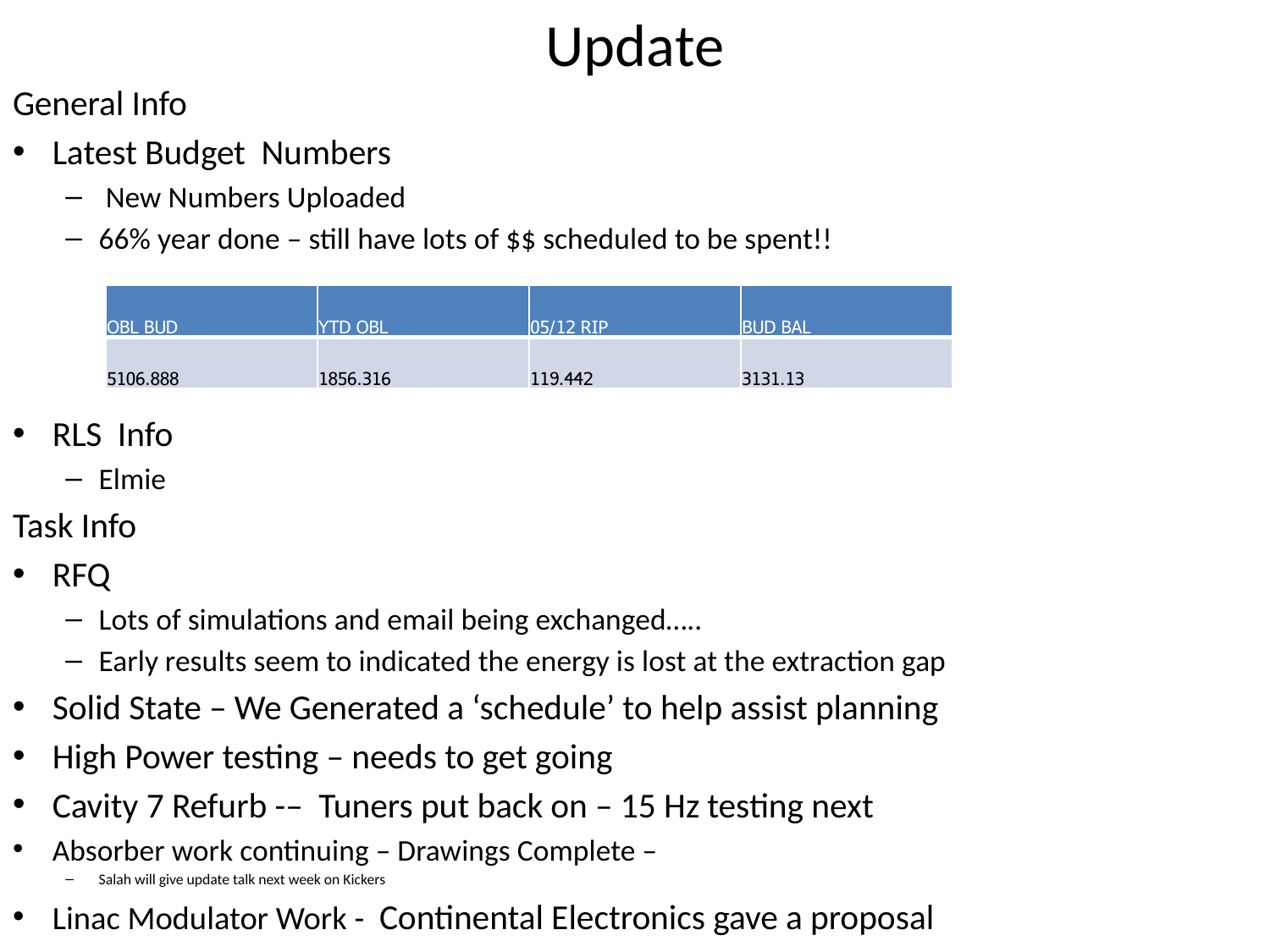

# Update
General Info
Latest Budget  Numbers
 New Numbers Uploaded
66% year done – still have lots of $$ scheduled to be spent!!

RLS  Info
Elmie
Task Info
RFQ
Lots of simulations and email being exchanged…..
Early results seem to indicated the energy is lost at the extraction gap
Solid State – We Generated a ‘schedule’ to help assist planning
High Power testing – needs to get going
Cavity 7 Refurb -–  Tuners put back on – 15 Hz testing next
Absorber work continuing – Drawings Complete –
Salah will give update talk next week on Kickers
Linac Modulator Work -  Continental Electronics gave a proposal

| OBL BUD | YTD OBL | 05/12 RIP | BUD BAL |
| --- | --- | --- | --- |
| 5106.888 | 1856.316 | 119.442 | 3131.13 |